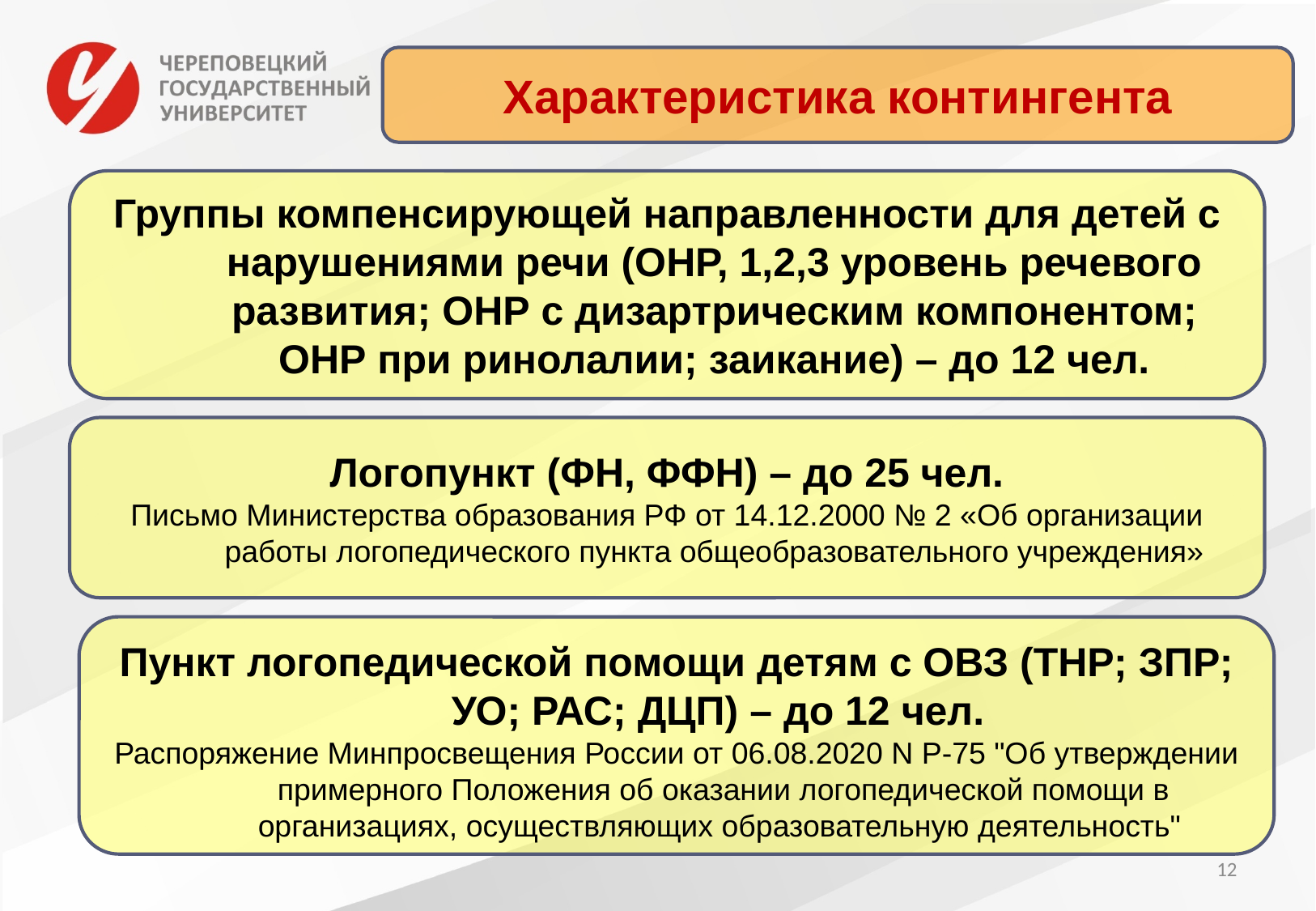

Характеристика контингента

Группы компенсирующей направленности для детей с нарушениями речи (ОНР, 1,2,3 уровень речевого развития; ОНР с дизартрическим компонентом; ОНР при ринолалии; заикание) – до 12 чел.

Логопункт (ФН, ФФН) – до 25 чел.
Письмо Министерства образования РФ от 14.12.2000 № 2 «Об организации работы логопедического пункта общеобразовательного учреждения»

Пункт логопедической помощи детям с ОВЗ (ТНР; ЗПР; УО; РАС; ДЦП) – до 12 чел.
Распоряжение Минпросвещения России от 06.08.2020 N Р-75 "Об утверждении примерного Положения об оказании логопедической помощи в организациях, осуществляющих образовательную деятельность"

12